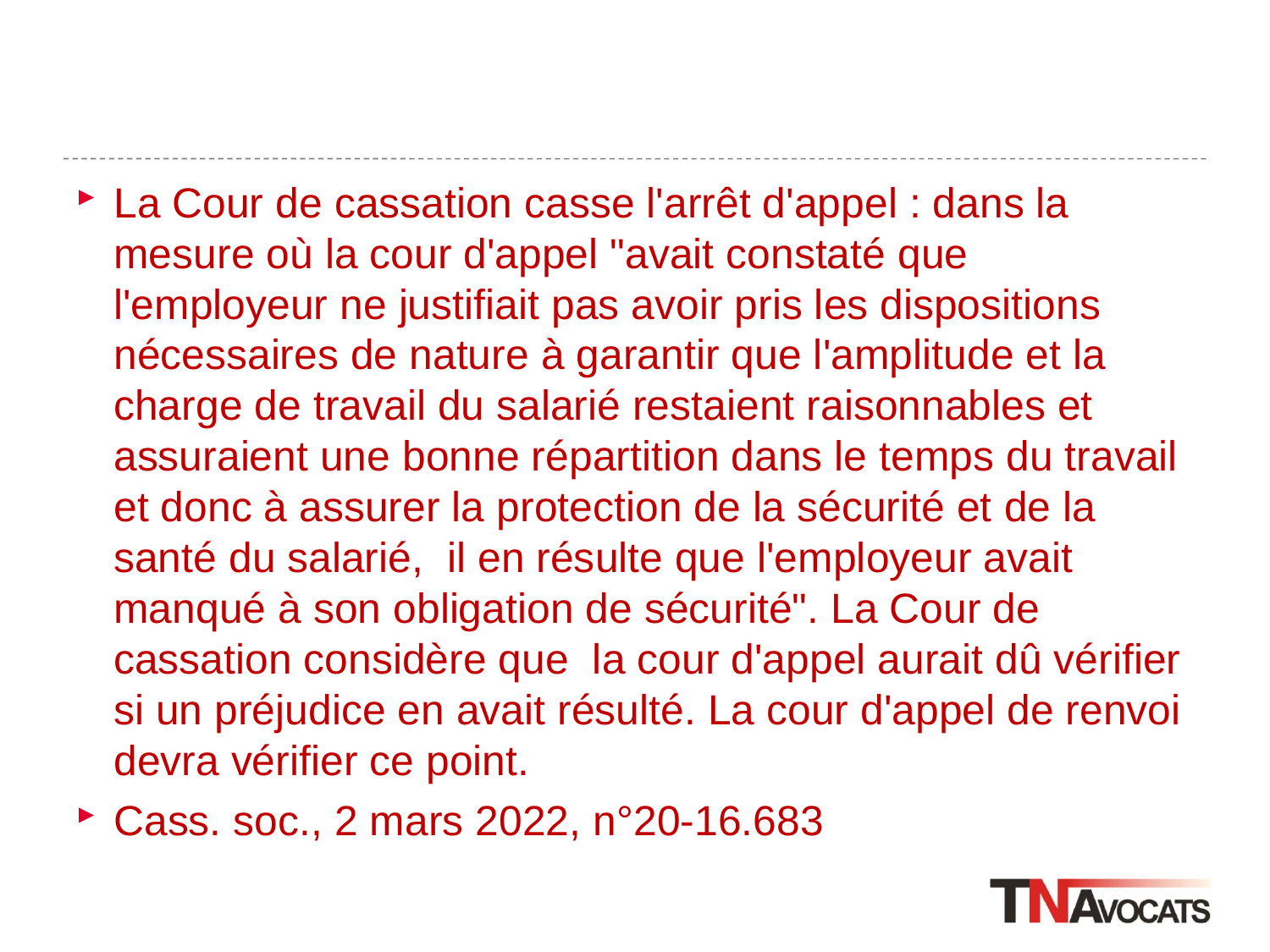

#
La Cour de cassation casse l'arrêt d'appel : dans la mesure où la cour d'appel "avait constaté que l'employeur ne justifiait pas avoir pris les dispositions nécessaires de nature à garantir que l'amplitude et la charge de travail du salarié restaient raisonnables et assuraient une bonne répartition dans le temps du travail et donc à assurer la protection de la sécurité et de la santé du salarié,  il en résulte que l'employeur avait manqué à son obligation de sécurité". La Cour de cassation considère que  la cour d'appel aurait dû vérifier si un préjudice en avait résulté. La cour d'appel de renvoi devra vérifier ce point.
Cass. soc., 2 mars 2022, n°20-16.683